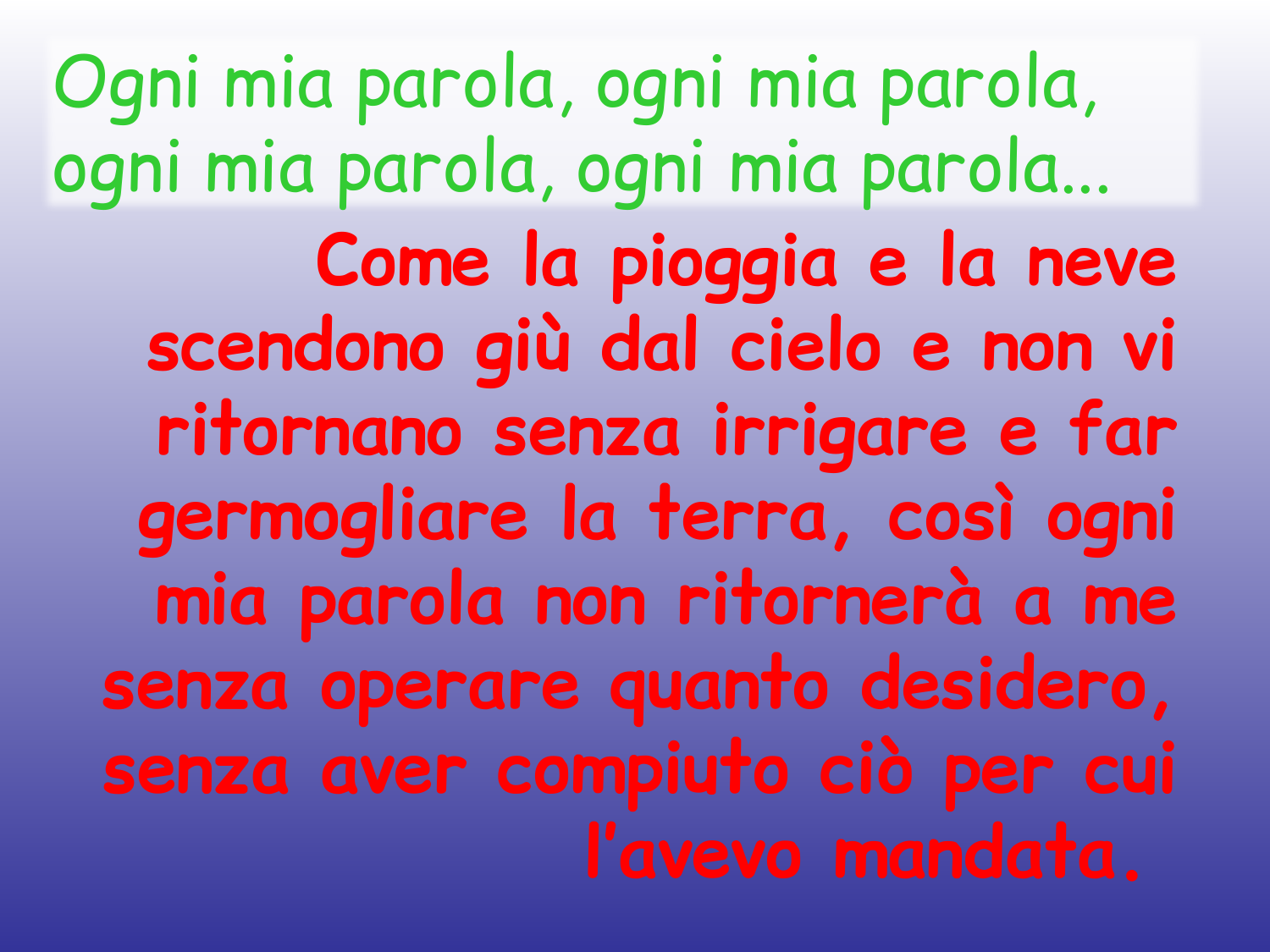

Ogni mia parola, ogni mia parola, ogni mia parola, ogni mia parola...

Come la pioggia e la neve scendono giù dal cielo e non vi ritornano senza irrigare e far germogliare la terra, così ogni mia parola non ritornerà a me senza operare quanto desidero, senza aver compiuto ciò per cui l’avevo mandata.